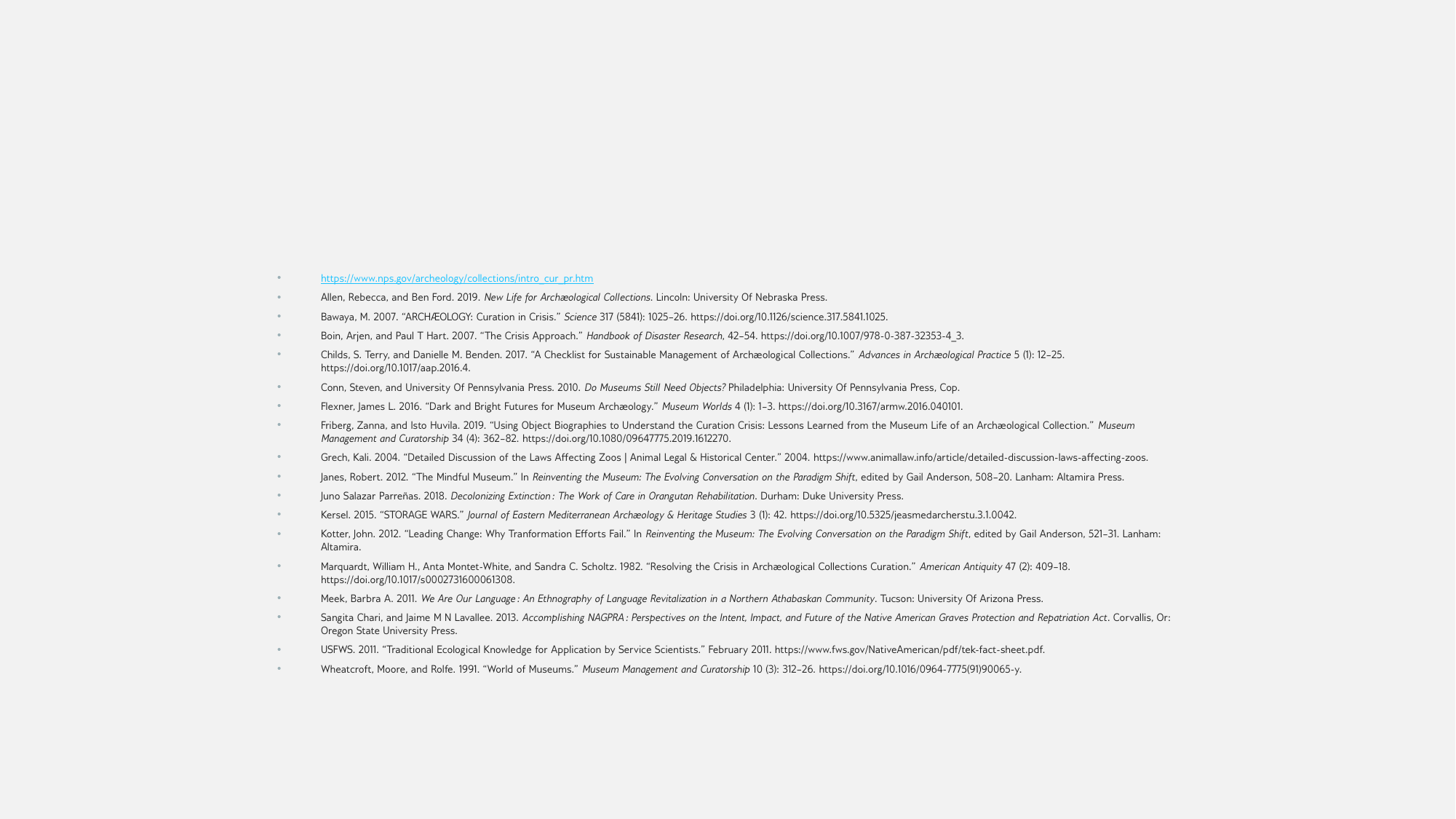

https://www.nps.gov/archeology/collections/intro_cur_pr.htm
Allen, Rebecca, and Ben Ford. 2019. New Life for Archaeological Collections. Lincoln: University Of Nebraska Press.
Bawaya, M. 2007. “ARCHAEOLOGY: Curation in Crisis.” Science 317 (5841): 1025–26. https://doi.org/10.1126/science.317.5841.1025.
Boin, Arjen, and Paul T Hart. 2007. “The Crisis Approach.” Handbook of Disaster Research, 42–54. https://doi.org/10.1007/978-0-387-32353-4_3.
Childs, S. Terry, and Danielle M. Benden. 2017. “A Checklist for Sustainable Management of Archaeological Collections.” Advances in Archaeological Practice 5 (1): 12–25. https://doi.org/10.1017/aap.2016.4.
Conn, Steven, and University Of Pennsylvania Press. 2010. Do Museums Still Need Objects? Philadelphia: University Of Pennsylvania Press, Cop.
Flexner, James L. 2016. “Dark and Bright Futures for Museum Archaeology.” Museum Worlds 4 (1): 1–3. https://doi.org/10.3167/armw.2016.040101.
Friberg, Zanna, and Isto Huvila. 2019. “Using Object Biographies to Understand the Curation Crisis: Lessons Learned from the Museum Life of an Archaeological Collection.” Museum Management and Curatorship 34 (4): 362–82. https://doi.org/10.1080/09647775.2019.1612270.
Grech, Kali. 2004. “Detailed Discussion of the Laws Affecting Zoos | Animal Legal & Historical Center.” 2004. https://www.animallaw.info/article/detailed-discussion-laws-affecting-zoos.
Janes, Robert. 2012. “The Mindful Museum.” In Reinventing the Museum: The Evolving Conversation on the Paradigm Shift, edited by Gail Anderson, 508–20. Lanham: Altamira Press.
Juno Salazar Parreñas. 2018. Decolonizing Extinction : The Work of Care in Orangutan Rehabilitation. Durham: Duke University Press.
Kersel. 2015. “STORAGE WARS.” Journal of Eastern Mediterranean Archaeology & Heritage Studies 3 (1): 42. https://doi.org/10.5325/jeasmedarcherstu.3.1.0042.
Kotter, John. 2012. “Leading Change: Why Tranformation Efforts Fail.” In Reinventing the Museum: The Evolving Conversation on the Paradigm Shift, edited by Gail Anderson, 521–31. Lanham: Altamira.
Marquardt, William H., Anta Montet-White, and Sandra C. Scholtz. 1982. “Resolving the Crisis in Archaeological Collections Curation.” American Antiquity 47 (2): 409–18. https://doi.org/10.1017/s0002731600061308.
Meek, Barbra A. 2011. We Are Our Language : An Ethnography of Language Revitalization in a Northern Athabaskan Community. Tucson: University Of Arizona Press.
Sangita Chari, and Jaime M N Lavallee. 2013. Accomplishing NAGPRA : Perspectives on the Intent, Impact, and Future of the Native American Graves Protection and Repatriation Act. Corvallis, Or: Oregon State University Press.
USFWS. 2011. “Traditional Ecological Knowledge for Application by Service Scientists.” February 2011. https://www.fws.gov/NativeAmerican/pdf/tek-fact-sheet.pdf.
Wheatcroft, Moore, and Rolfe. 1991. “World of Museums.” Museum Management and Curatorship 10 (3): 312–26. https://doi.org/10.1016/0964-7775(91)90065-y.